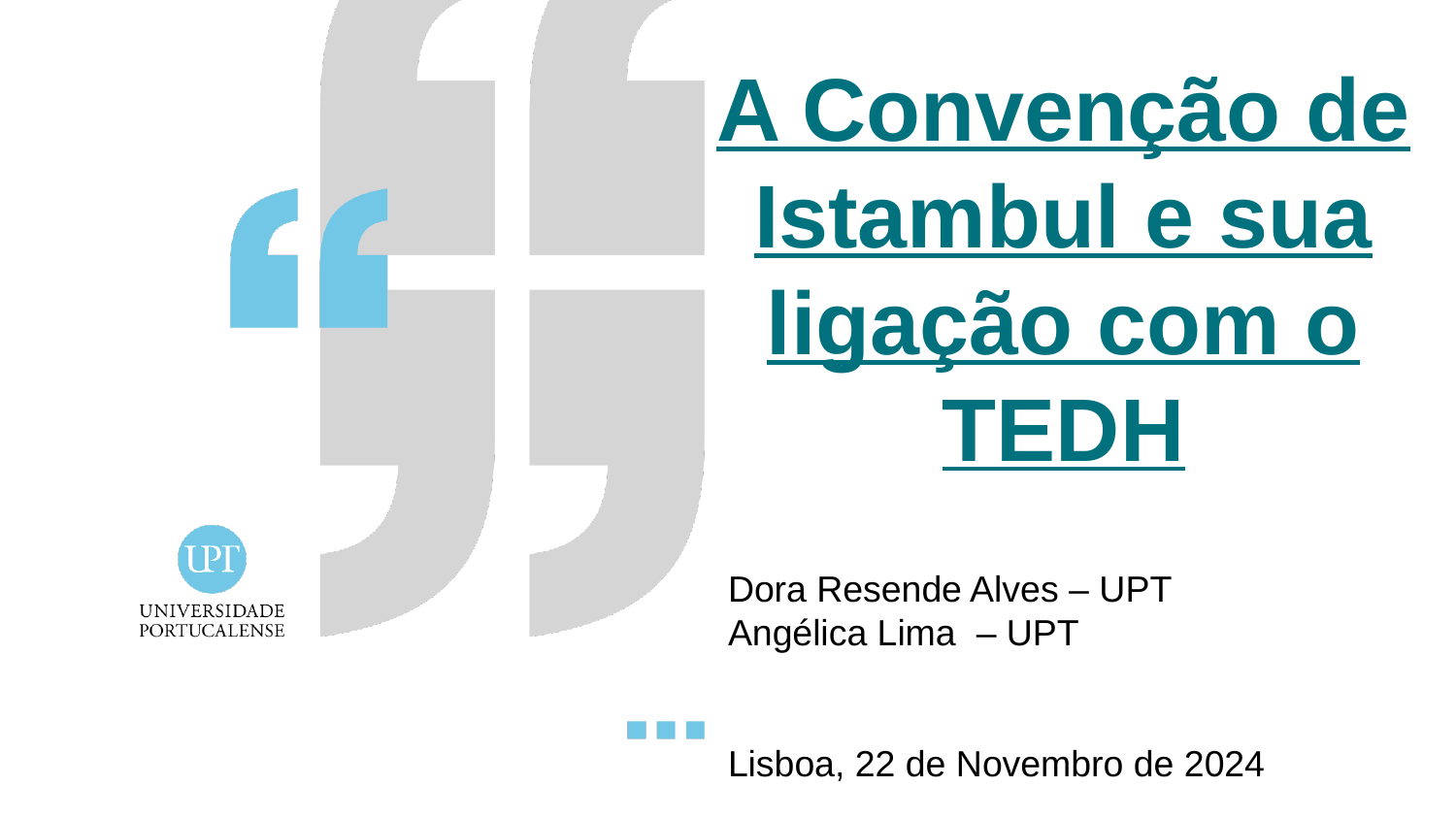

A Convenção de Istambul e sua ligação com o TEDH

Dora Resende Alves – UPT
Angélica Lima  – UPT

Lisboa, 22 de Novembro de 2024